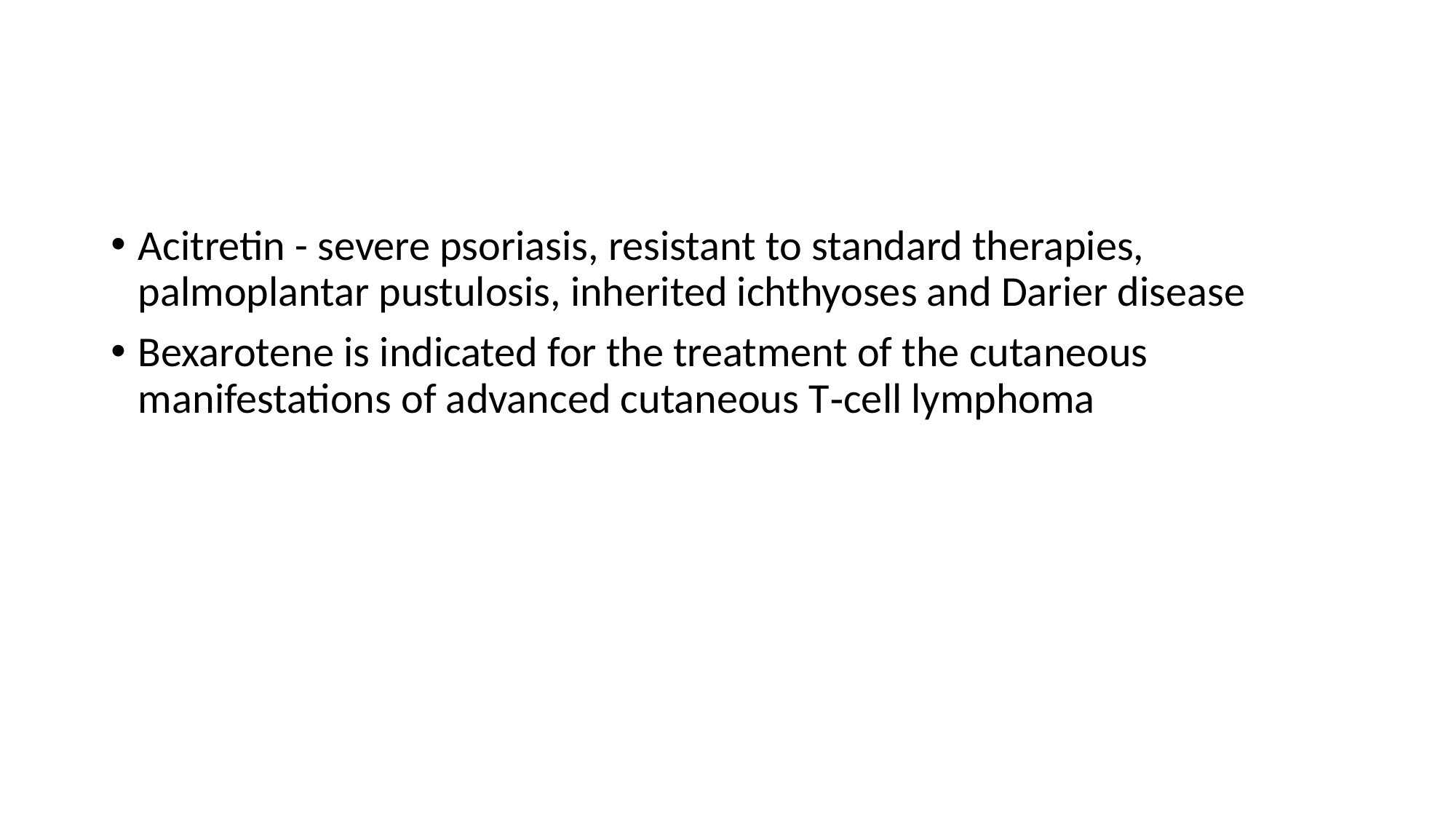

#
Acitretin - severe psoriasis, resistant to standard therapies, palmoplantar pustulosis, inherited ichthyoses and Darier disease
Bexarotene is indicated for the treatment of the cutaneous manifestations of advanced cutaneous T‐cell lymphoma